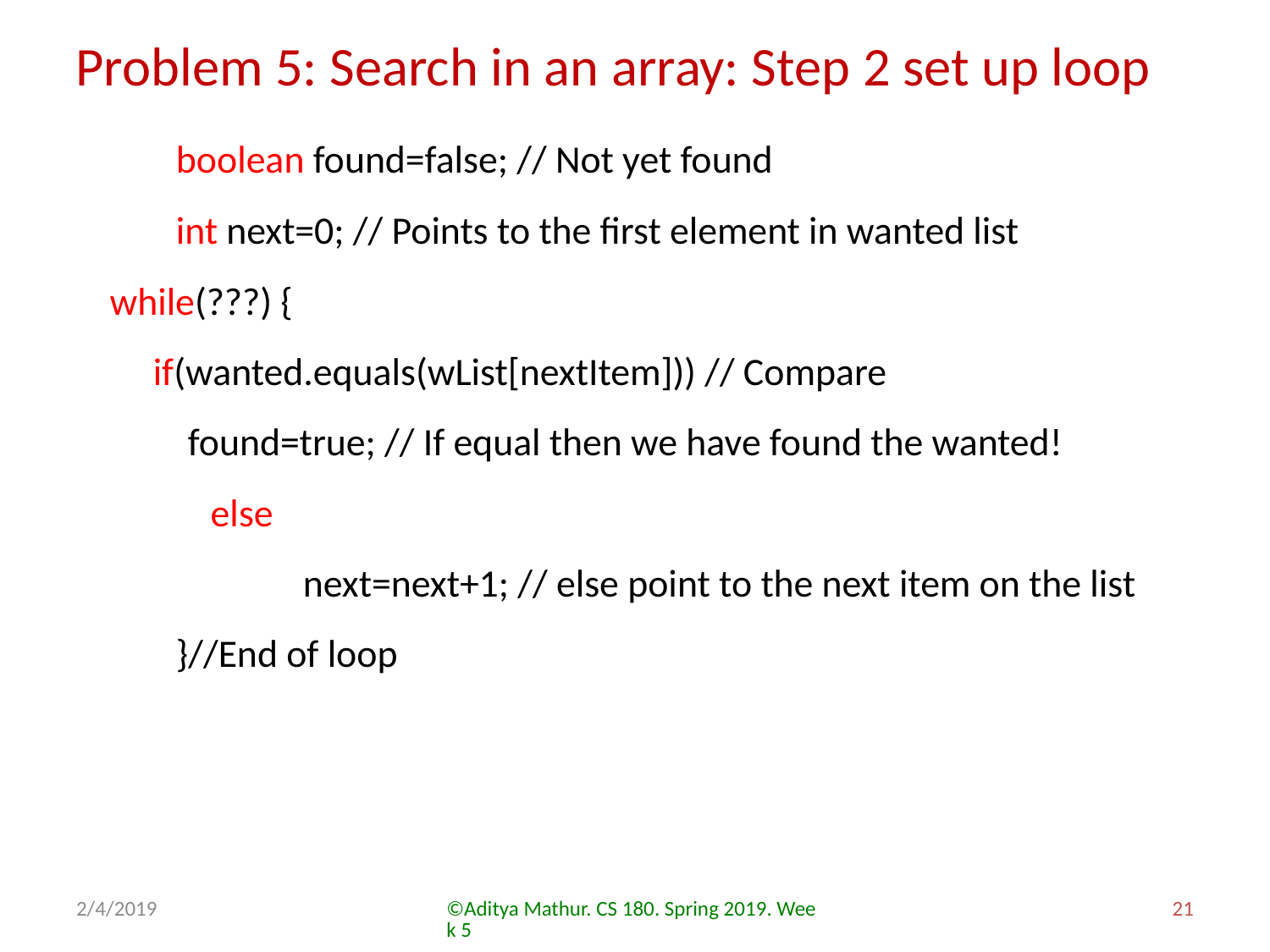

Problem 5: Search in an array: Step 2 set up loop
	boolean found=false; // Not yet found
	int next=0; // Points to the first element in wanted list
       while(???) {
            if(wanted.equals(wList[nextItem])) // Compare
                found=true; // If equal then we have found the wanted!
	    else
		next=next+1; // else point to the next item on the list
	}//End of loop
2/4/2019
©Aditya Mathur. CS 180. Spring 2019. Week 5
21